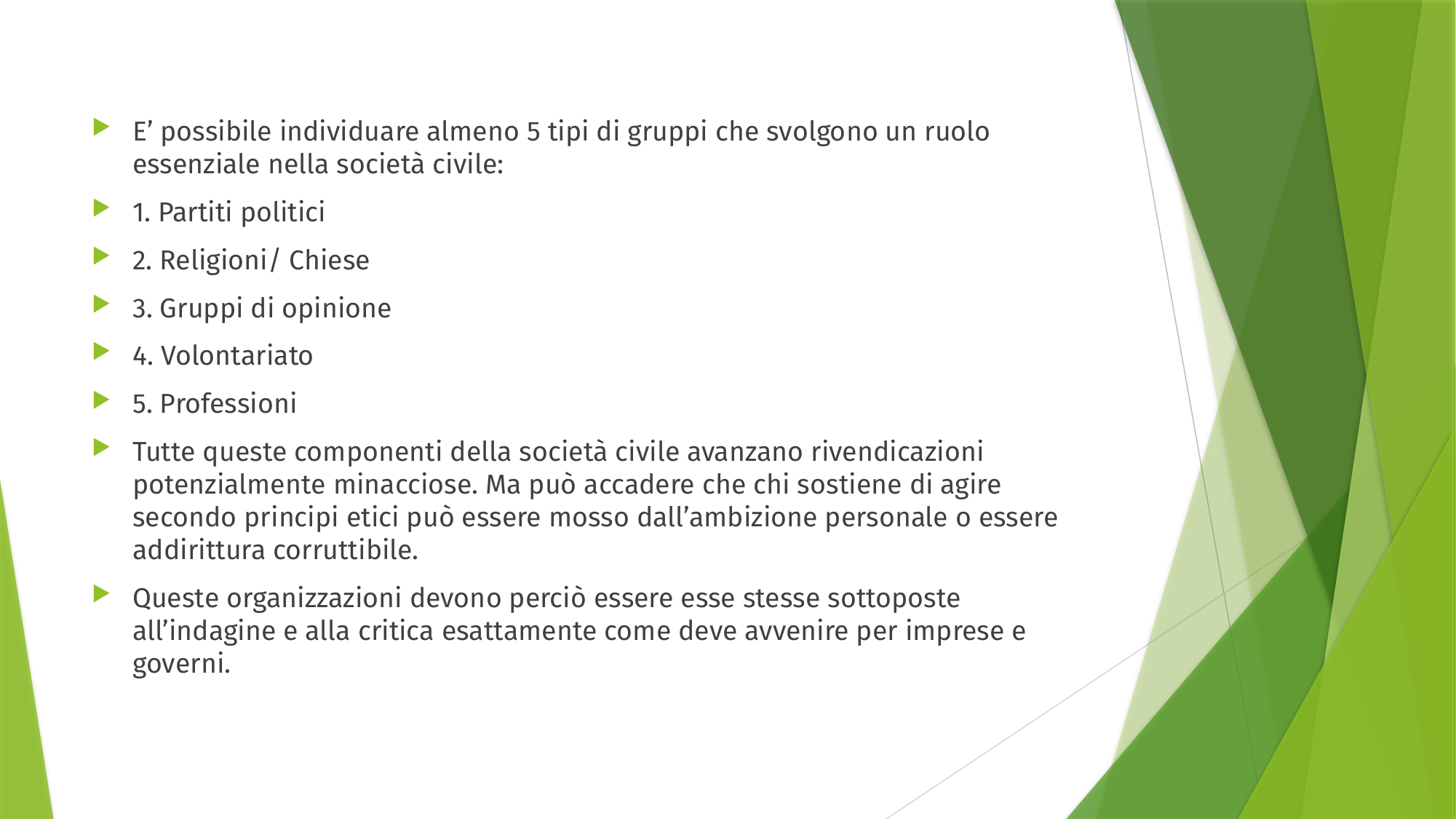

#
E’ possibile individuare almeno 5 tipi di gruppi che svolgono un ruolo essenziale nella società civile:
1. Partiti politici
2. Religioni/ Chiese
3. Gruppi di opinione
4. Volontariato
5. Professioni
Tutte queste componenti della società civile avanzano rivendicazioni potenzialmente minacciose. Ma può accadere che chi sostiene di agire secondo principi etici può essere mosso dall’ambizione personale o essere addirittura corruttibile.
Queste organizzazioni devono perciò essere esse stesse sottoposte all’indagine e alla critica esattamente come deve avvenire per imprese e governi.